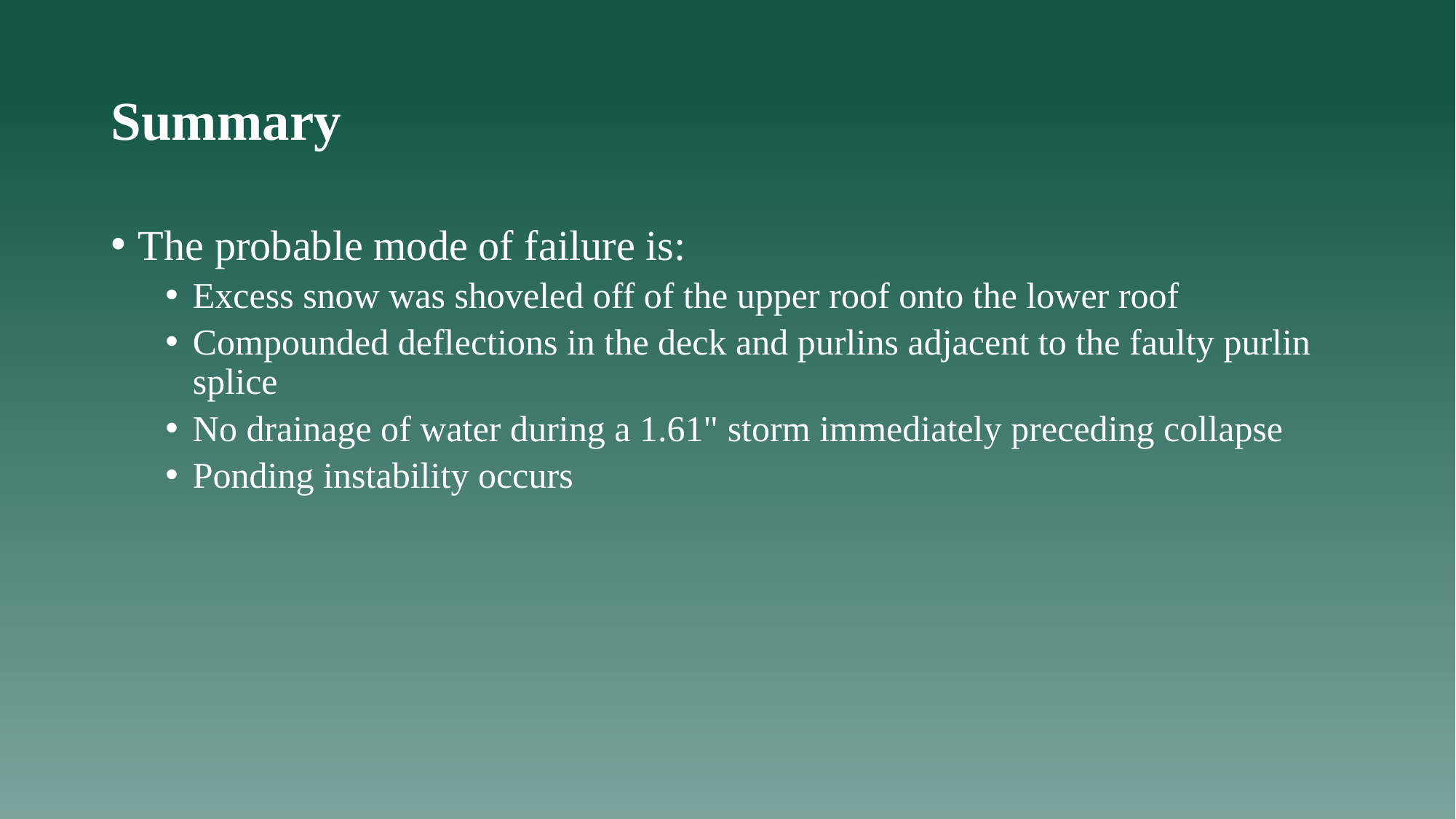

# Summary
The probable mode of failure is:
Excess snow was shoveled off of the upper roof onto the lower roof
Compounded deflections in the deck and purlins adjacent to the faulty purlin splice
No drainage of water during a 1.61" storm immediately preceding collapse
Ponding instability occurs